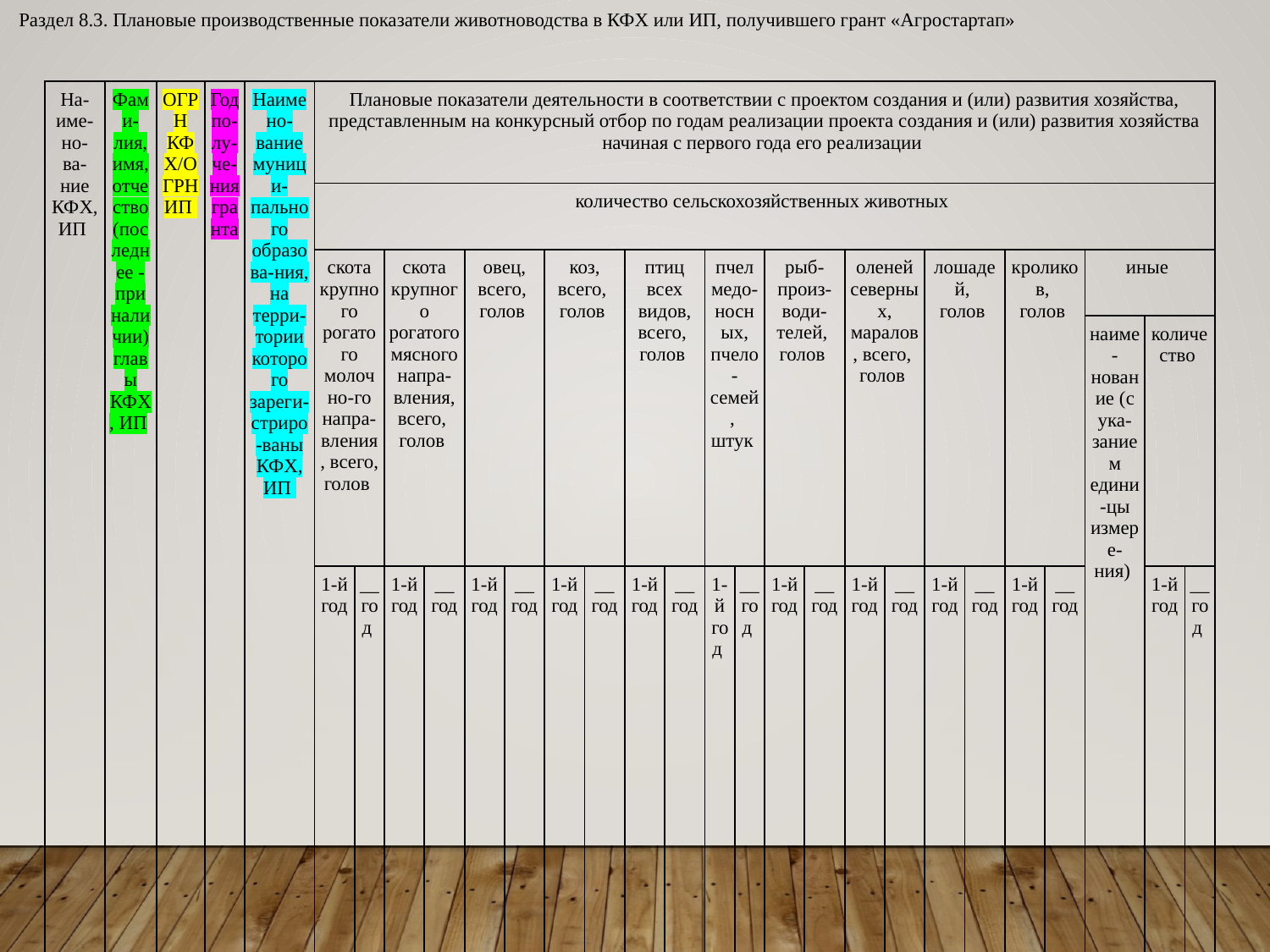

Раздел 8.3. Плановые производственные показатели животноводства в КФХ или ИП, получившего грант «Агростартап»

| На-име-но-ва-ние КФХ, ИП | Фами-лия, имя, отчество (последнее - при наличии) главы КФХ, ИП | ОГРН КФХ/ОГРНИП | Год по-лу-че-ния гра нта | Наимено-вание муници-пального образова-ния, на терри-тории которого зареги-стриро-ваны КФХ, ИП | Плановые показатели деятельности в соответствии с проектом создания и (или) развития хозяйства, представленным на конкурсный отбор по годам реализации проекта создания и (или) развития хозяйства начиная с первого года его реализации |  |  |  |  |  |  |  |  |  |  |  |  |  |  |  |  |  |  |  |  |  |  |
| --- | --- | --- | --- | --- | --- | --- | --- | --- | --- | --- | --- | --- | --- | --- | --- | --- | --- | --- | --- | --- | --- | --- | --- | --- | --- | --- | --- |
|  |  |  |  |  | количество сельскохозяйственных животных |  |  |  |  |  |  |  |  |  |  |  |  |  |  |  |  |  |  |  |  |  |  |
|  |  |  |  |  | скота крупного рогатого молочно-го напра-вления, всего, голов |  | скота крупного рогатого мясного напра-вления, всего, голов |  | овец, всего, голов |  | коз, всего, голов |  | птиц всех видов, всего, голов |  | пчел медо-носных, пчело-семей, штук |  | рыб-произ-води-телей, голов |  | оленей северных, маралов, всего, голов |  | лошадей, голов |  | кроликов, голов |  | иные |  |  |
|  |  |  |  |  |  |  |  |  |  |  |  |  |  |  |  |  |  |  |  |  |  |  |  |  | наиме-нование (с ука-занием едини-цы измере-ния) | количество |  |
|  |  |  |  |  | 1-й год | \_\_ год | 1-й год | \_\_ год | 1-й год | \_\_ год | 1-й год | \_\_ год | 1-й год | \_\_ год | 1-й год | \_\_ год | 1-й год | \_\_ год | 1-й год | \_\_ год | 1-й год | \_\_ год | 1-й год | \_\_ год |  | 1-й год | \_\_ год |
| 1 | 2 | 3 | 4 | 5 | 6 | 7 | 8 | 9 | 10 | 11 | 12 | 13 | 14 | 15 | 16 | 17 | 18 | 19 | 20 | 21 | 22 | 23 | 24 | 25 | 26 | 27 | 28 |
|  |  |  |  |  |  |  |  |  |  |  |  |  |  |  |  |  |  |  |  |  |  |  |  |  |  |  |  |